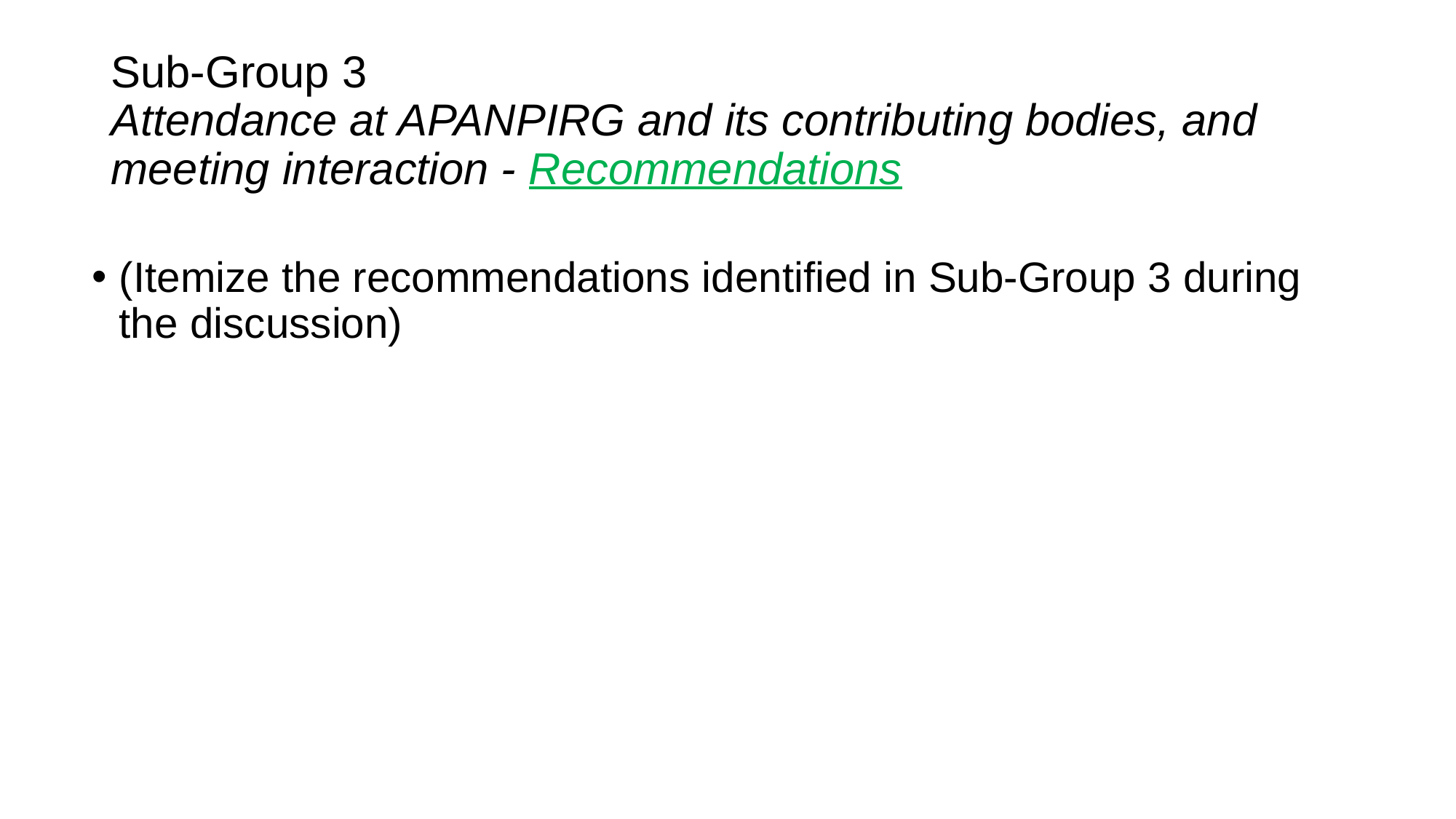

# Sub-Group 3 Attendance at APANPIRG and its contributing bodies, and meeting interaction - Recommendations
(Itemize the recommendations identified in Sub-Group 3 during the discussion)